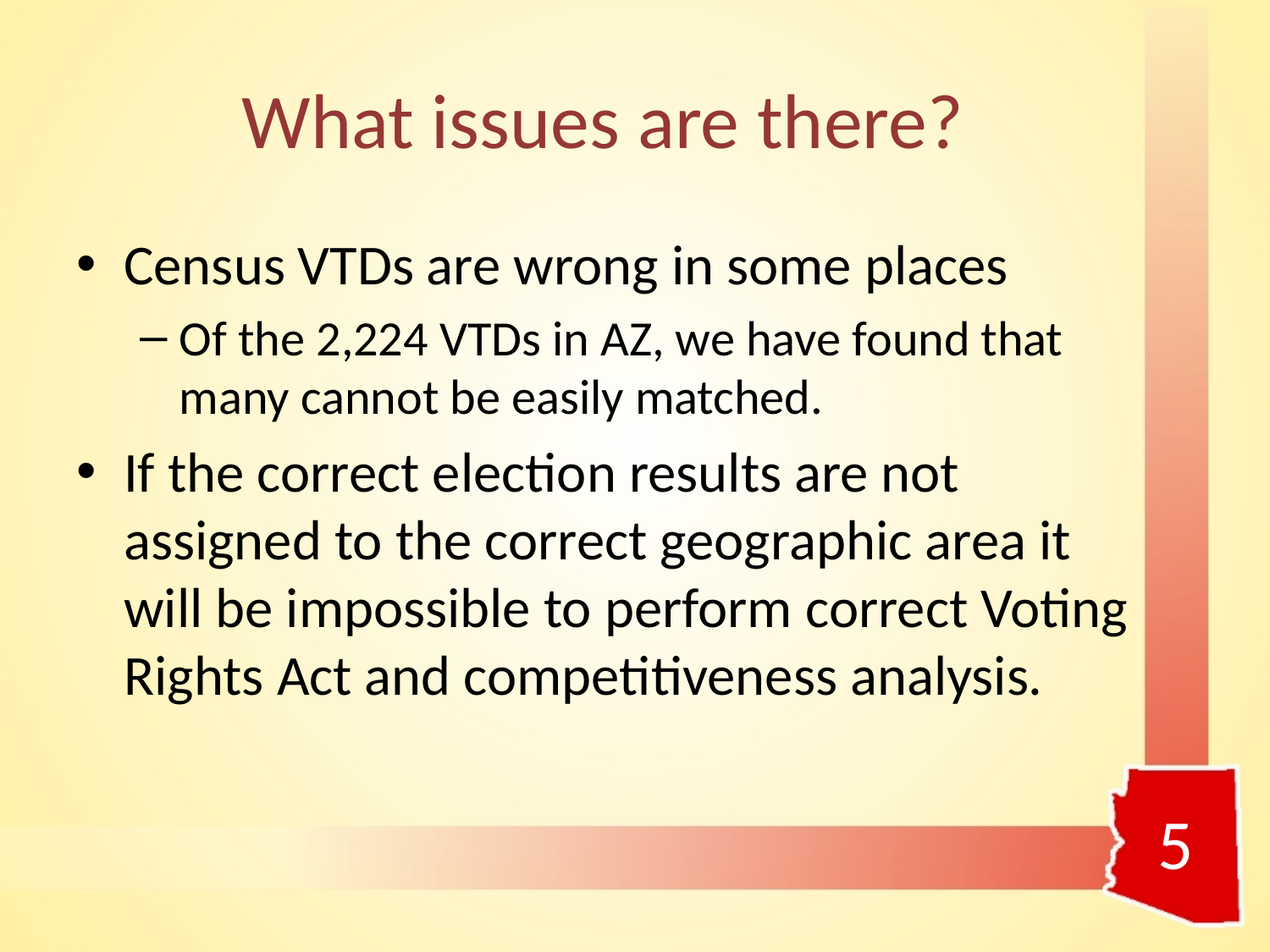

# What issues are there?
Census VTDs are wrong in some places
Of the 2,224 VTDs in AZ, we have found that many cannot be easily matched.
If the correct election results are not assigned to the correct geographic area it will be impossible to perform correct Voting Rights Act and competitiveness analysis.
5